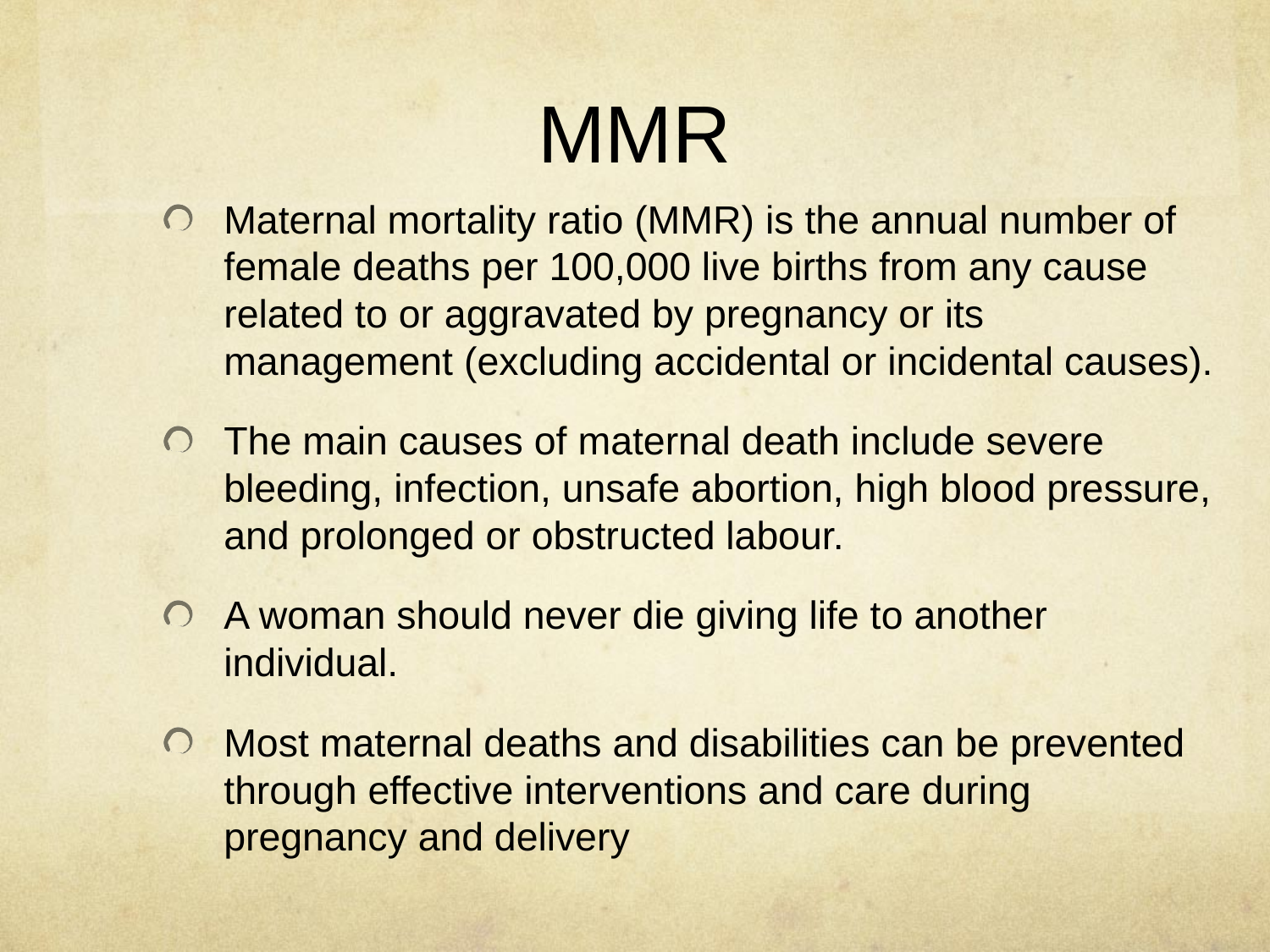

# MMR
Maternal mortality ratio (MMR) is the annual number of female deaths per 100,000 live births from any cause related to or aggravated by pregnancy or its management (excluding accidental or incidental causes).
The main causes of maternal death include severe bleeding, infection, unsafe abortion, high blood pressure, and prolonged or obstructed labour.
A woman should never die giving life to another individual.
Most maternal deaths and disabilities can be prevented through effective interventions and care during pregnancy and delivery